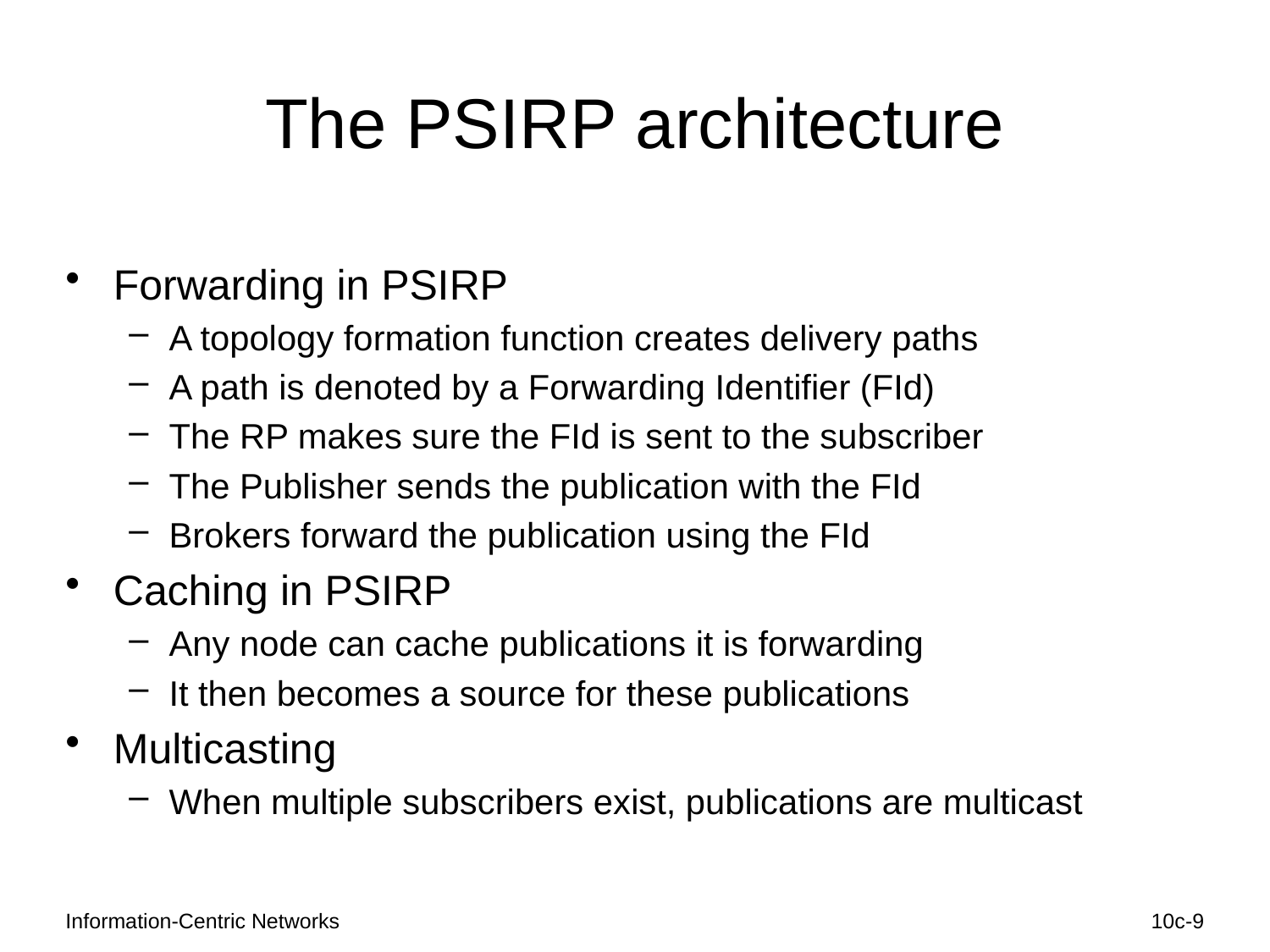

# The PSIRP architecture
Forwarding in PSIRP
A topology formation function creates delivery paths
A path is denoted by a Forwarding Identifier (FId)
The RP makes sure the FId is sent to the subscriber
The Publisher sends the publication with the FId
Brokers forward the publication using the FId
Caching in PSIRP
Any node can cache publications it is forwarding
It then becomes a source for these publications
Multicasting
When multiple subscribers exist, publications are multicast
Information-Centric Networks
10c-9